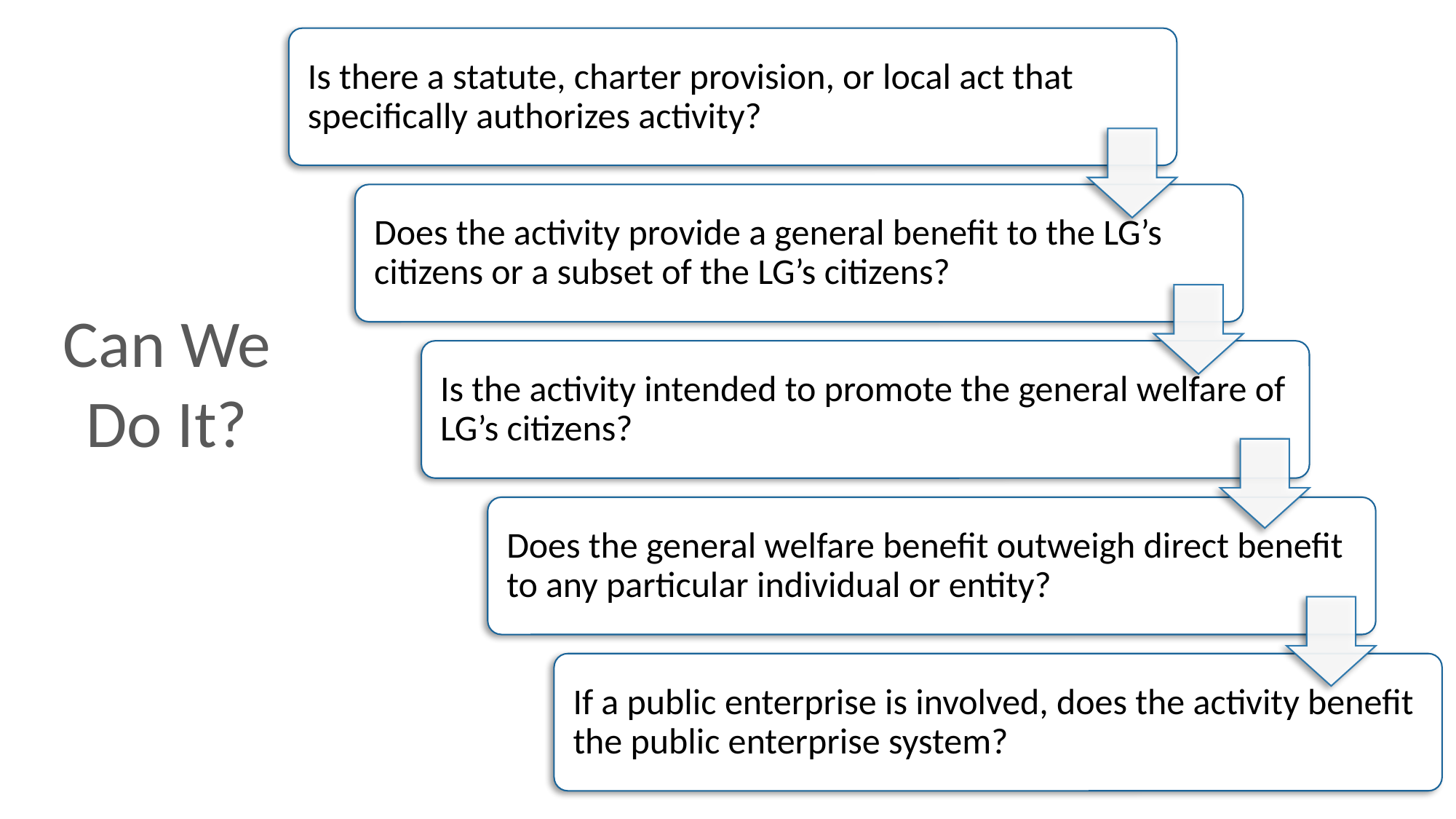

Is there a statute, charter provision, or local act that specifically authorizes activity?
Does the activity provide a general benefit to the LG’s citizens or a subset of the LG’s citizens?
Is the activity intended to promote the general welfare of LG’s citizens?
Does the general welfare benefit outweigh direct benefit to any particular individual or entity?
If a public enterprise is involved, does the activity benefit the public enterprise system?

Can We Do It?